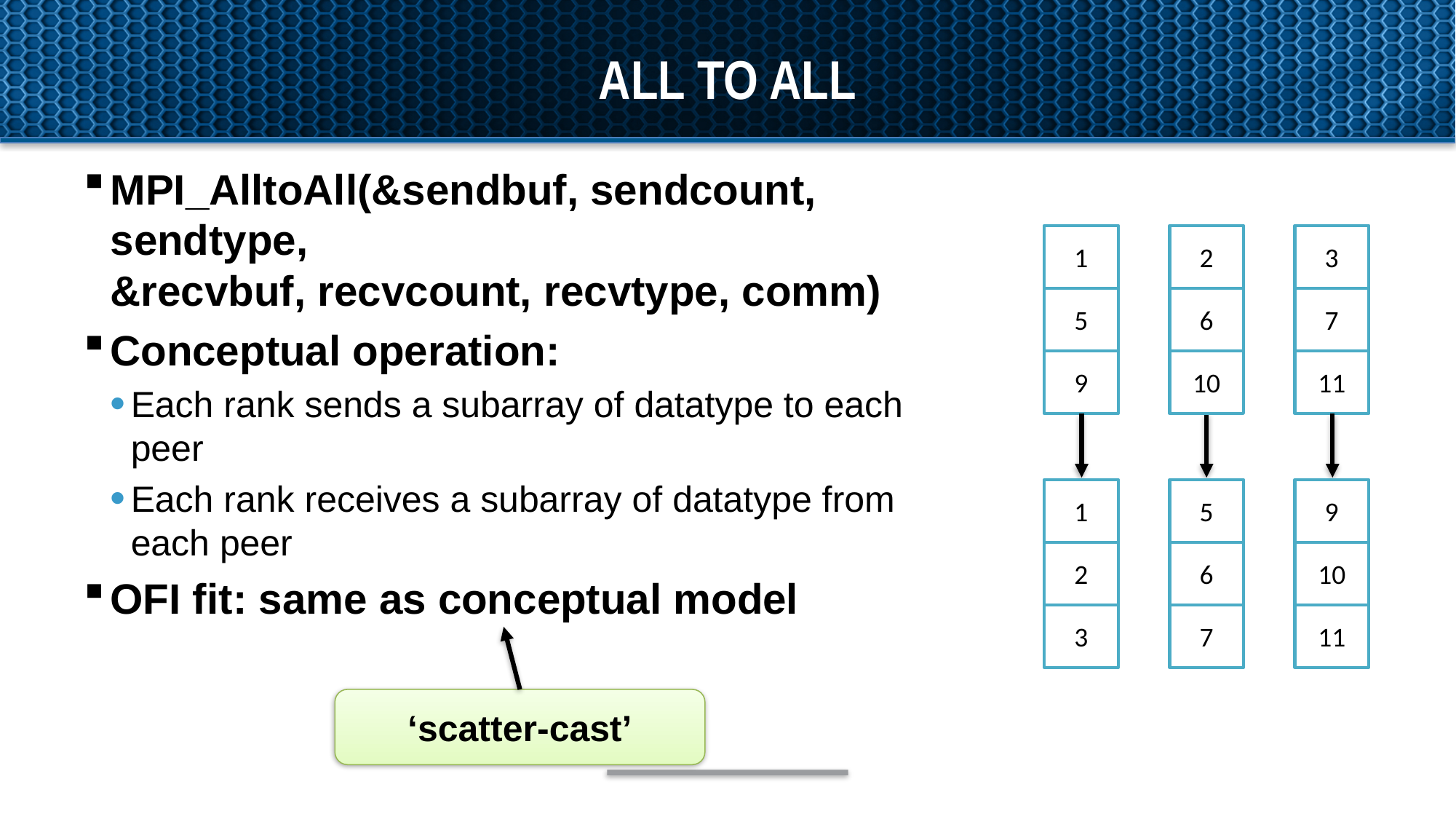

# All to All
MPI_AlltoAll(&sendbuf, sendcount, sendtype,
&recvbuf, recvcount, recvtype, comm)
Conceptual operation:
Each rank sends a subarray of datatype to each peer
Each rank receives a subarray of datatype from each peer
OFI fit: same as conceptual model
1
2
3
5
6
7
9
10
11
1
5
9
2
6
10
3
7
11
‘scatter-cast’